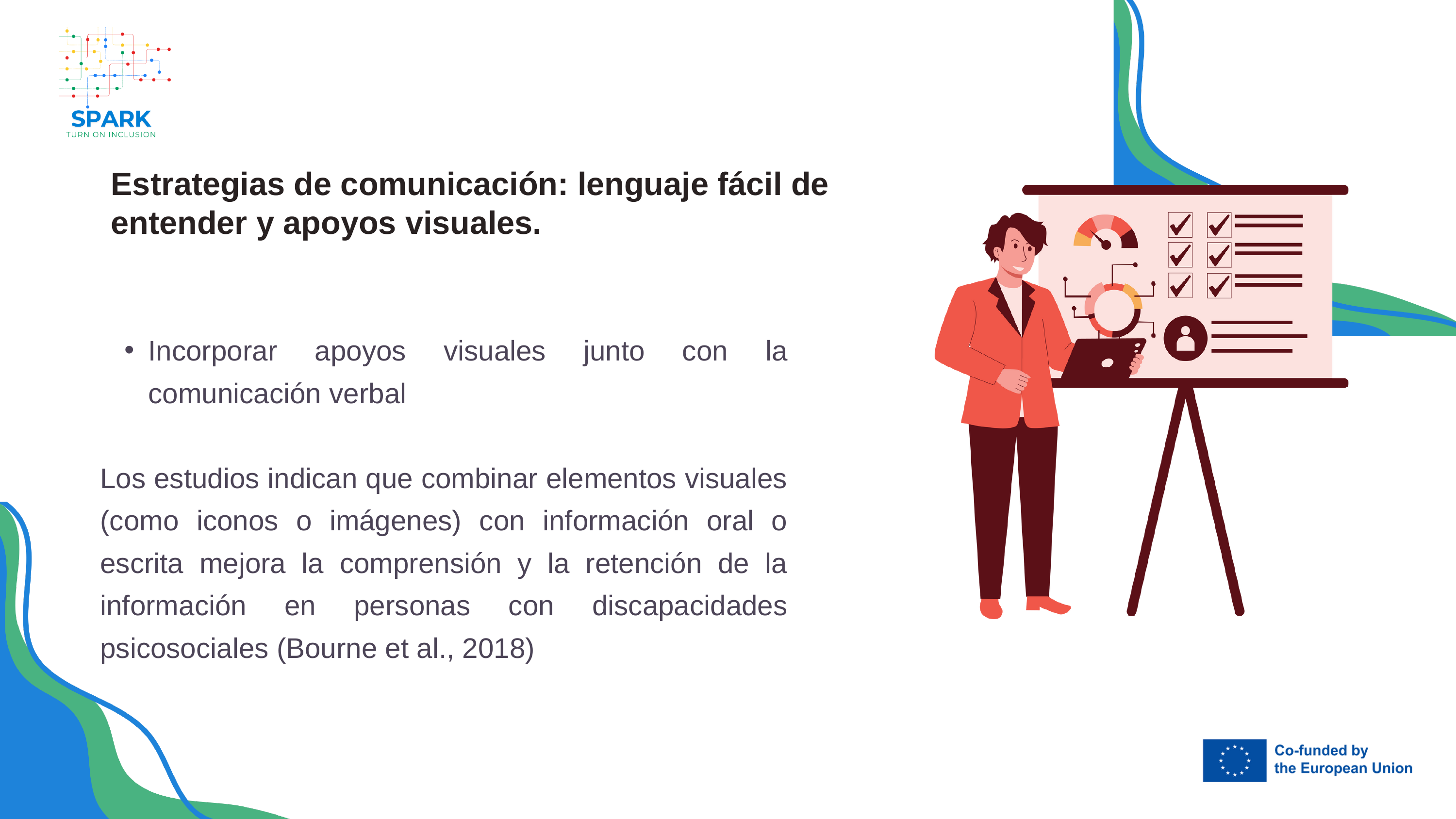

Estrategias de comunicación: lenguaje fácil de entender y apoyos visuales.

Incorporar apoyos visuales junto con la comunicación verbal

Los estudios indican que combinar elementos visuales (como iconos o imágenes) con información oral o escrita mejora la comprensión y la retención de la información en personas con discapacidades psicosociales (Bourne et al., 2018)